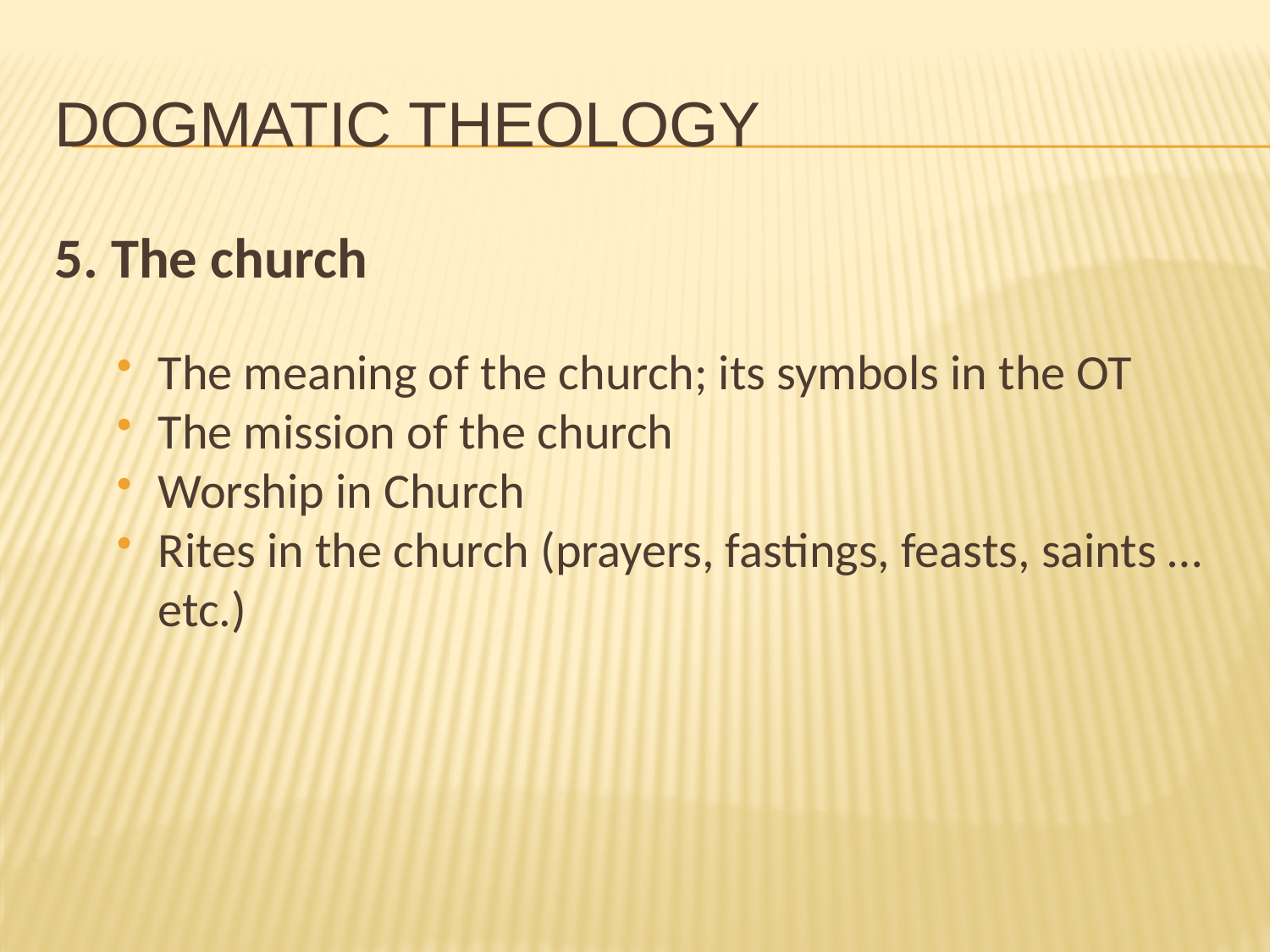

# Dogmatic theology
5. The church

The meaning of the church; its symbols in the OT
The mission of the church
Worship in Church
Rites in the church (prayers, fastings, feasts, saints …etc.)